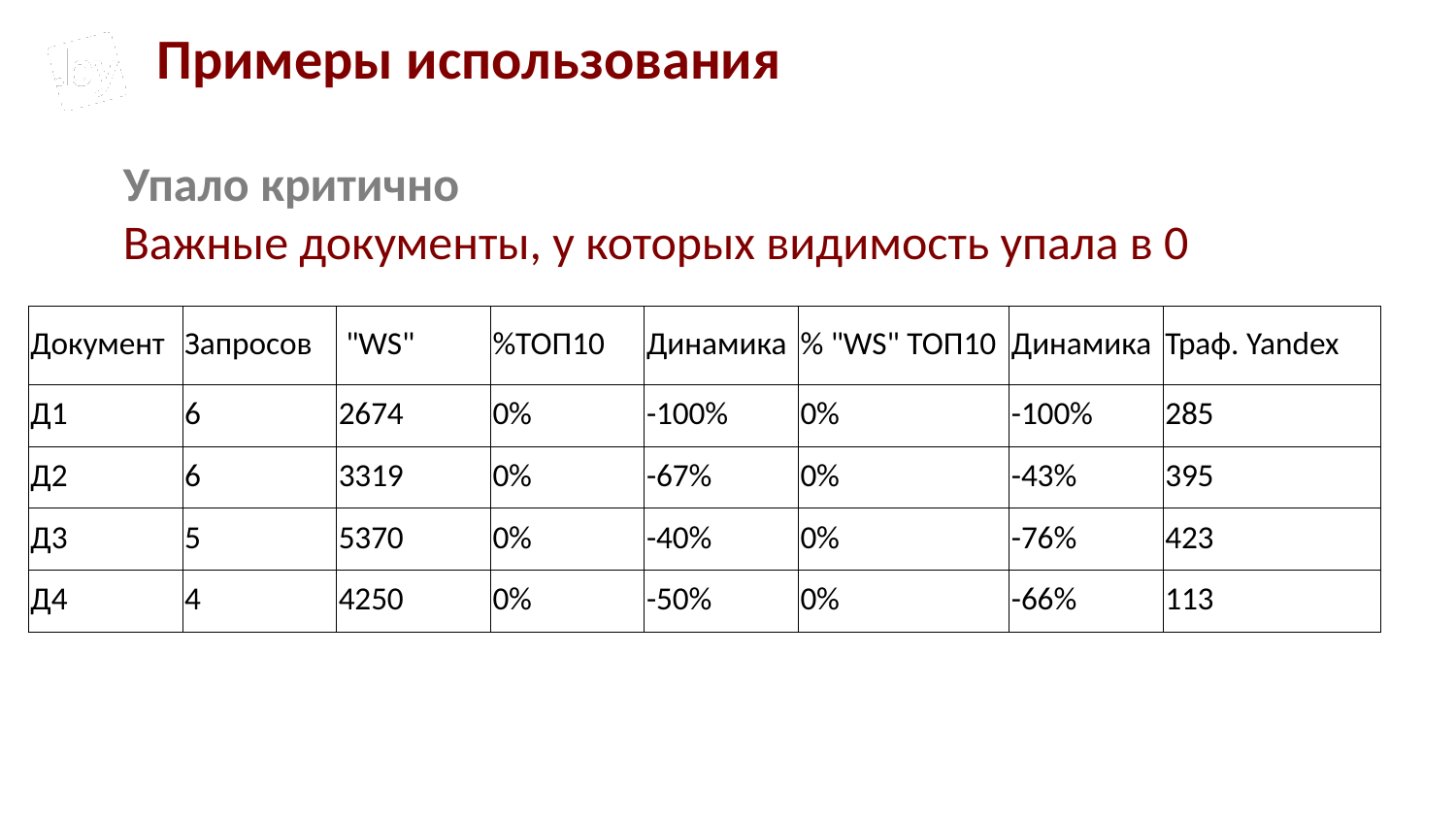

Примеры использования
Упало критично
Важные документы, у которых видимость упала в 0
| Документ | Запросов | "WS" | %ТОП10 | Динамика | % "WS" ТОП10 | Динамика | Траф. Yandex |
| --- | --- | --- | --- | --- | --- | --- | --- |
| Д1 | 6 | 2674 | 0% | -100% | 0% | -100% | 285 |
| Д2 | 6 | 3319 | 0% | -67% | 0% | -43% | 395 |
| Д3 | 5 | 5370 | 0% | -40% | 0% | -76% | 423 |
| Д4 | 4 | 4250 | 0% | -50% | 0% | -66% | 113 |